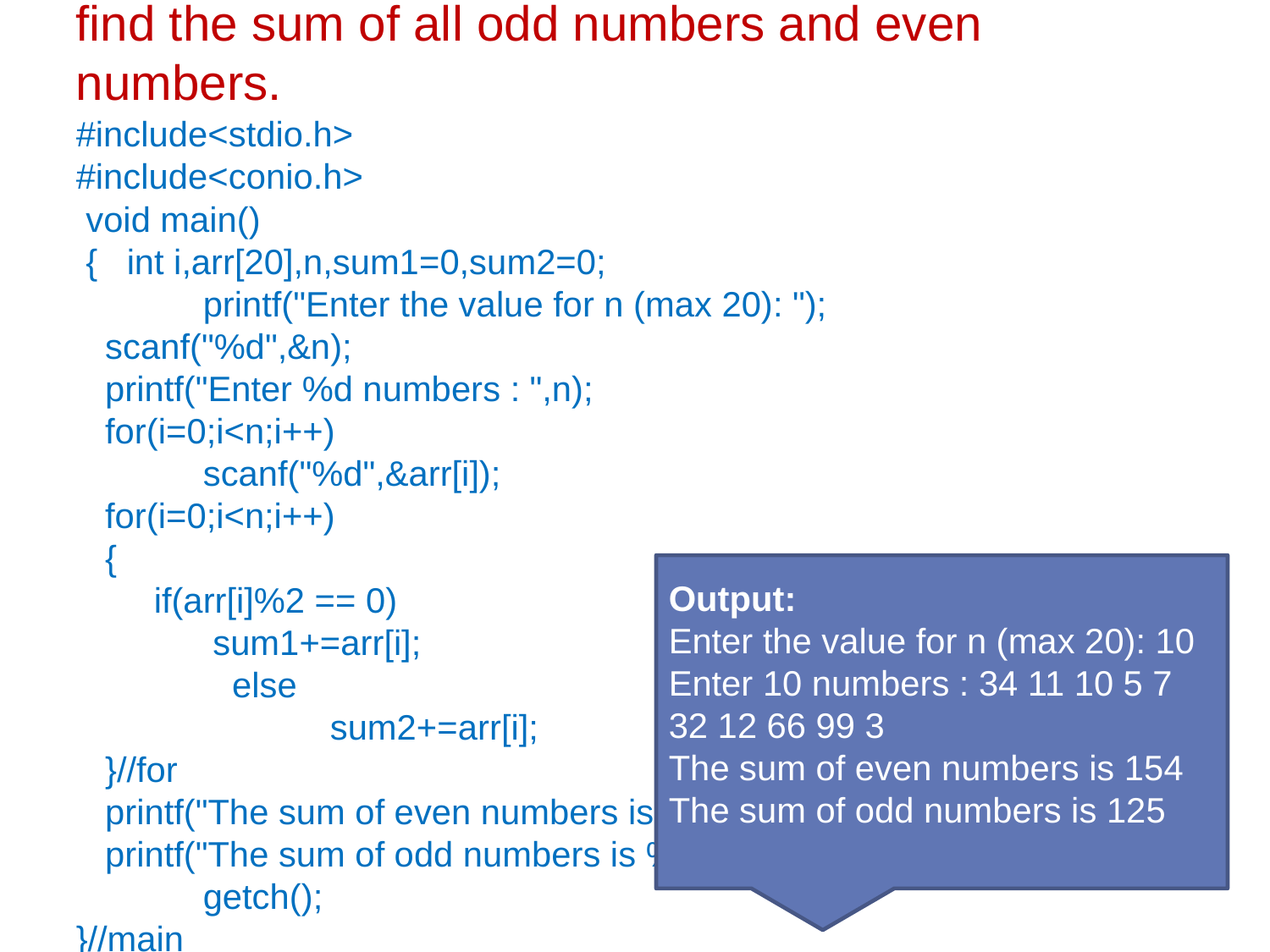

Example – 3 : Accept n elements in an array and find the sum of all odd numbers and even numbers.
#include<stdio.h>
#include<conio.h>
 void main()
 {   int i,arr[20],n,sum1=0,sum2=0;
	printf("Enter the value for n (max 20): ");
   scanf("%d",&n);
   printf("Enter %d numbers : ",n);
   for(i=0;i<n;i++)
	scanf("%d",&arr[i]);
   for(i=0;i<n;i++)
   {
        if(arr[i]%2 == 0)
      	 sum1+=arr[i];
	   else
		sum2+=arr[i];
   }//for
   printf("The sum of even numbers is %d\n",sum1);
   printf("The sum of odd numbers is %d\n",sum2);
	getch();
}//main

Output:
Enter the value for n (max 20): 10
Enter 10 numbers : 34 11 10 5 7 32 12 66 99 3
The sum of even numbers is 154
The sum of odd numbers is 125